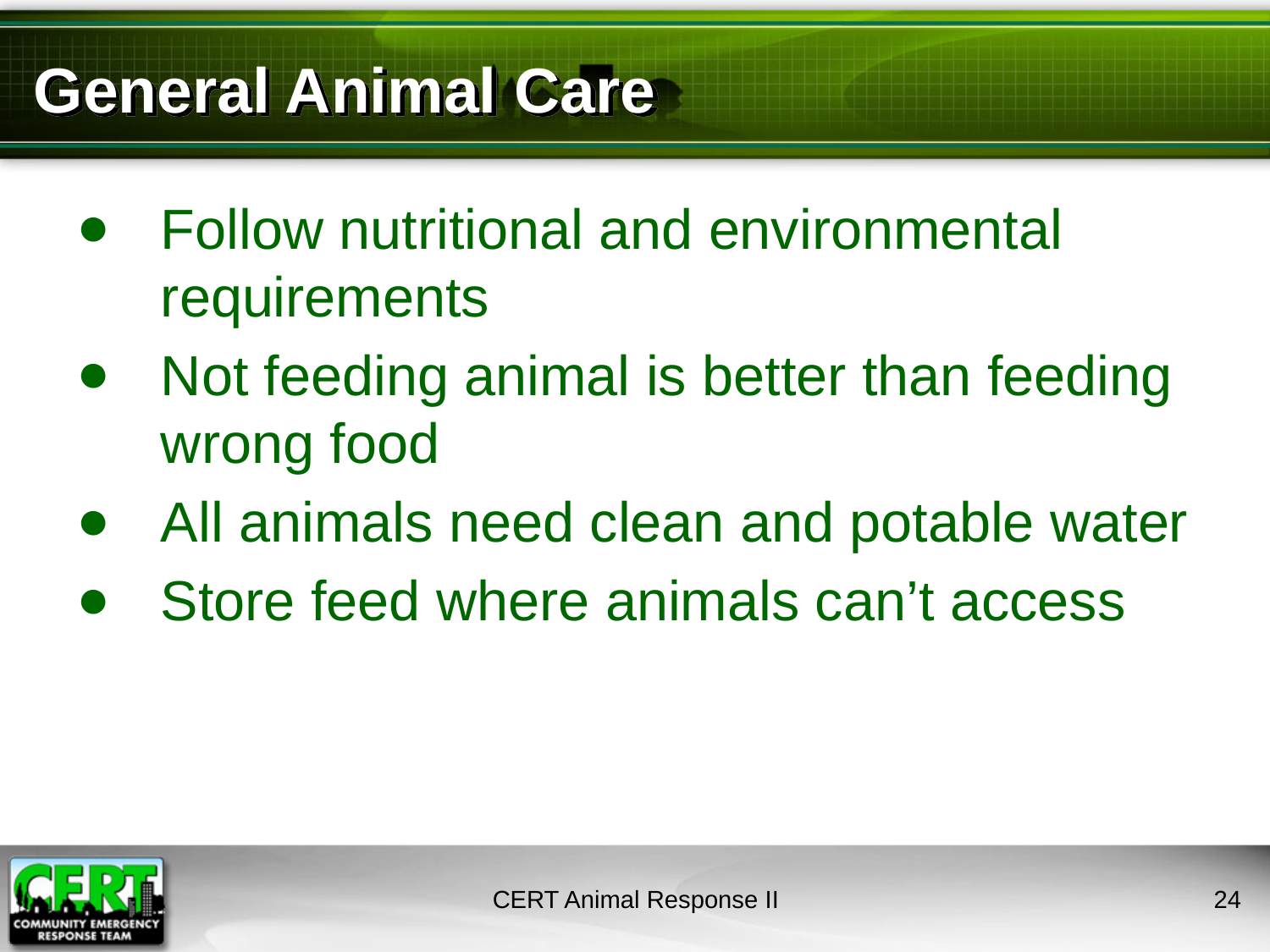

# General Animal Care
Follow nutritional and environmental requirements
Not feeding animal is better than feeding wrong food
All animals need clean and potable water
Store feed where animals can’t access
CERT Animal Response II
24